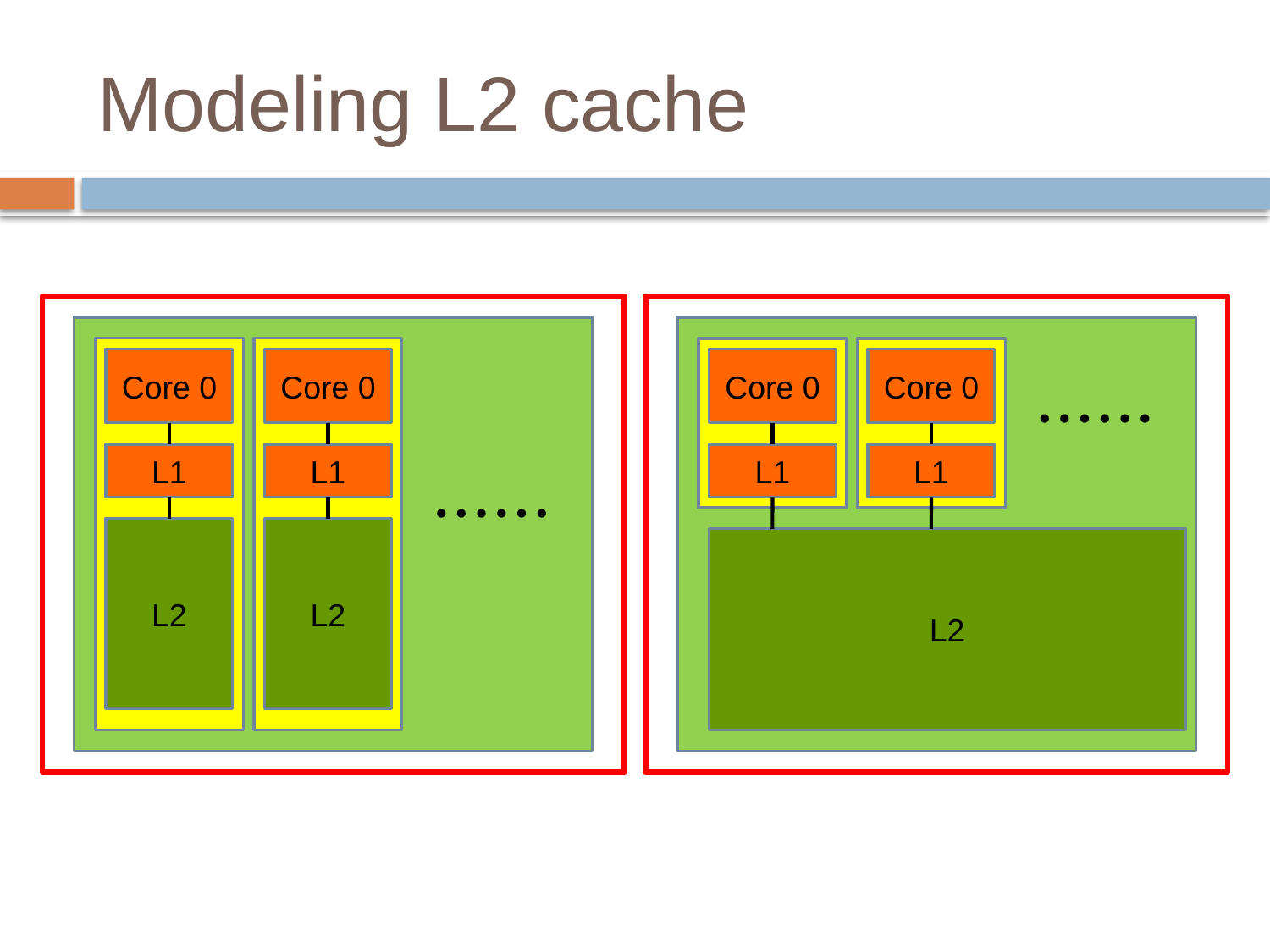

# Modeling L2 cache

Core 0
Core 0
Core 0
Core 0
• • • • • •
L1
L1
L1
L1
• • • • • •
L2
L2
L2